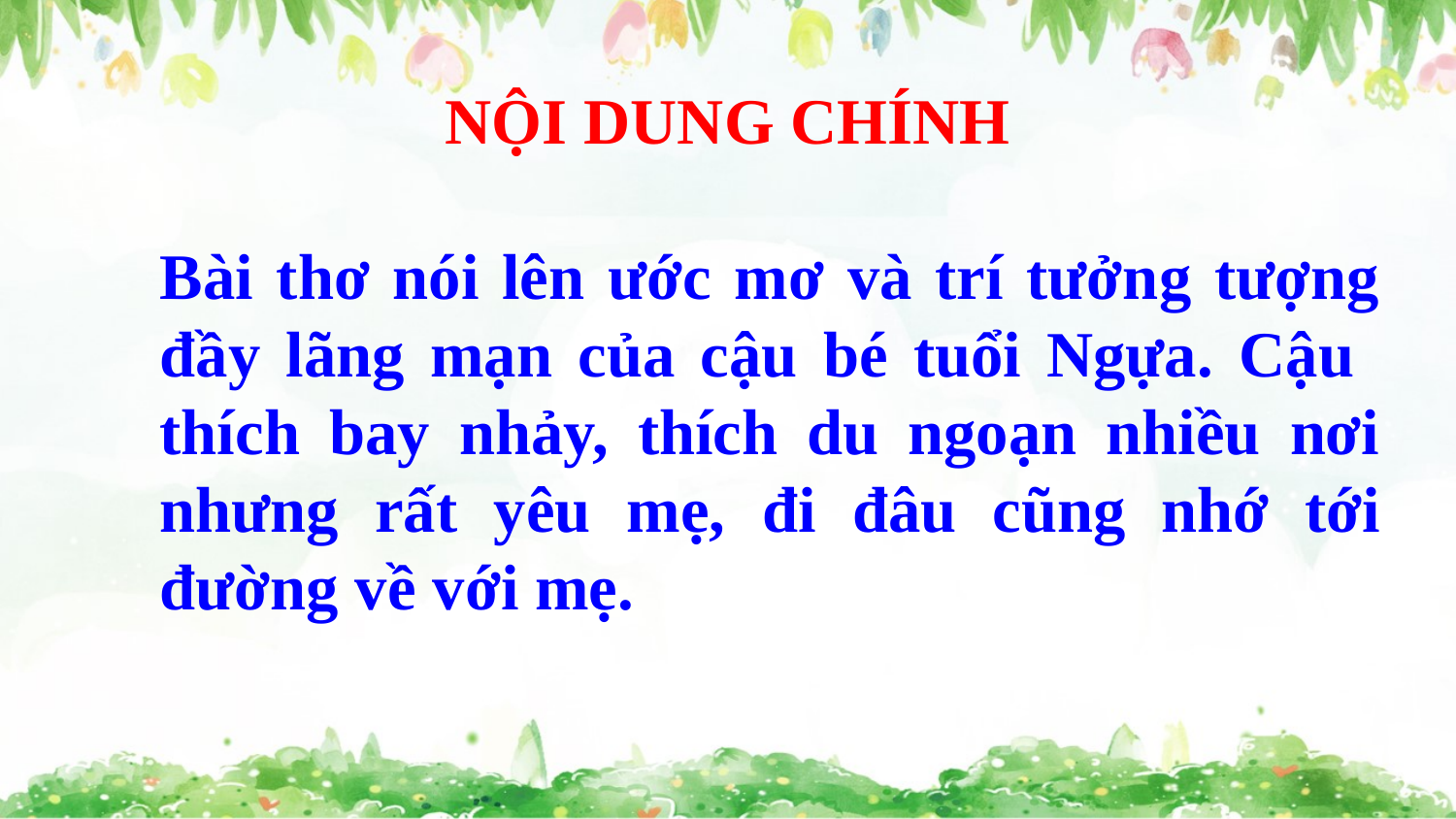

# NỘI DUNG CHÍNH
Bài thơ nói lên ước mơ và trí tưởng tượng đầy lãng mạn của cậu bé tuổi Ngựa. Cậu  thích bay nhảy, thích du ngoạn nhiều nơi nhưng rất yêu mẹ, đi đâu cũng nhớ tới đường về với mẹ.